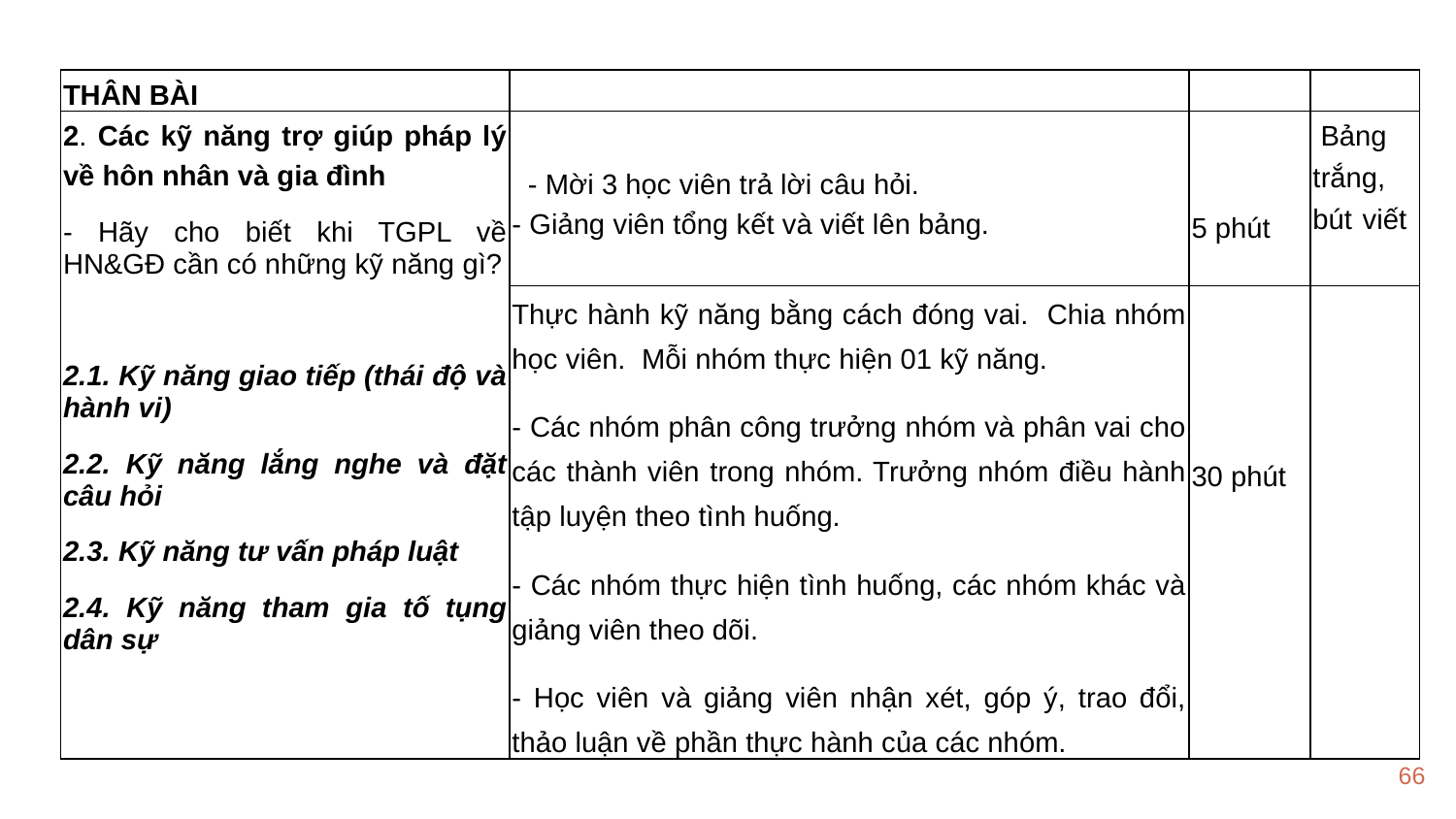

| THÂN BÀI |  |  |  |
| --- | --- | --- | --- |
| 2. Các kỹ năng trợ giúp pháp lý về hôn nhân và gia đình - Hãy cho biết khi TGPL về HN&GĐ cần có những kỹ năng gì? 2.1. Kỹ năng giao tiếp (thái độ và hành vi) 2.2. Kỹ năng lắng nghe và đặt câu hỏi 2.3. Kỹ năng tư vấn pháp luật 2.4. Kỹ năng tham gia tố tụng dân sự | - Mời 3 học viên trả lời câu hỏi. - Giảng viên tổng kết và viết lên bảng. | 5 phút | Bảng trắng, bút viết |
|  | Thực hành kỹ năng bằng cách đóng vai. Chia nhóm học viên. Mỗi nhóm thực hiện 01 kỹ năng. - Các nhóm phân công trưởng nhóm và phân vai cho các thành viên trong nhóm. Trưởng nhóm điều hành tập luyện theo tình huống. - Các nhóm thực hiện tình huống, các nhóm khác và giảng viên theo dõi. - Học viên và giảng viên nhận xét, góp ý, trao đổi, thảo luận về phần thực hành của các nhóm. | 30 phút |  |
66